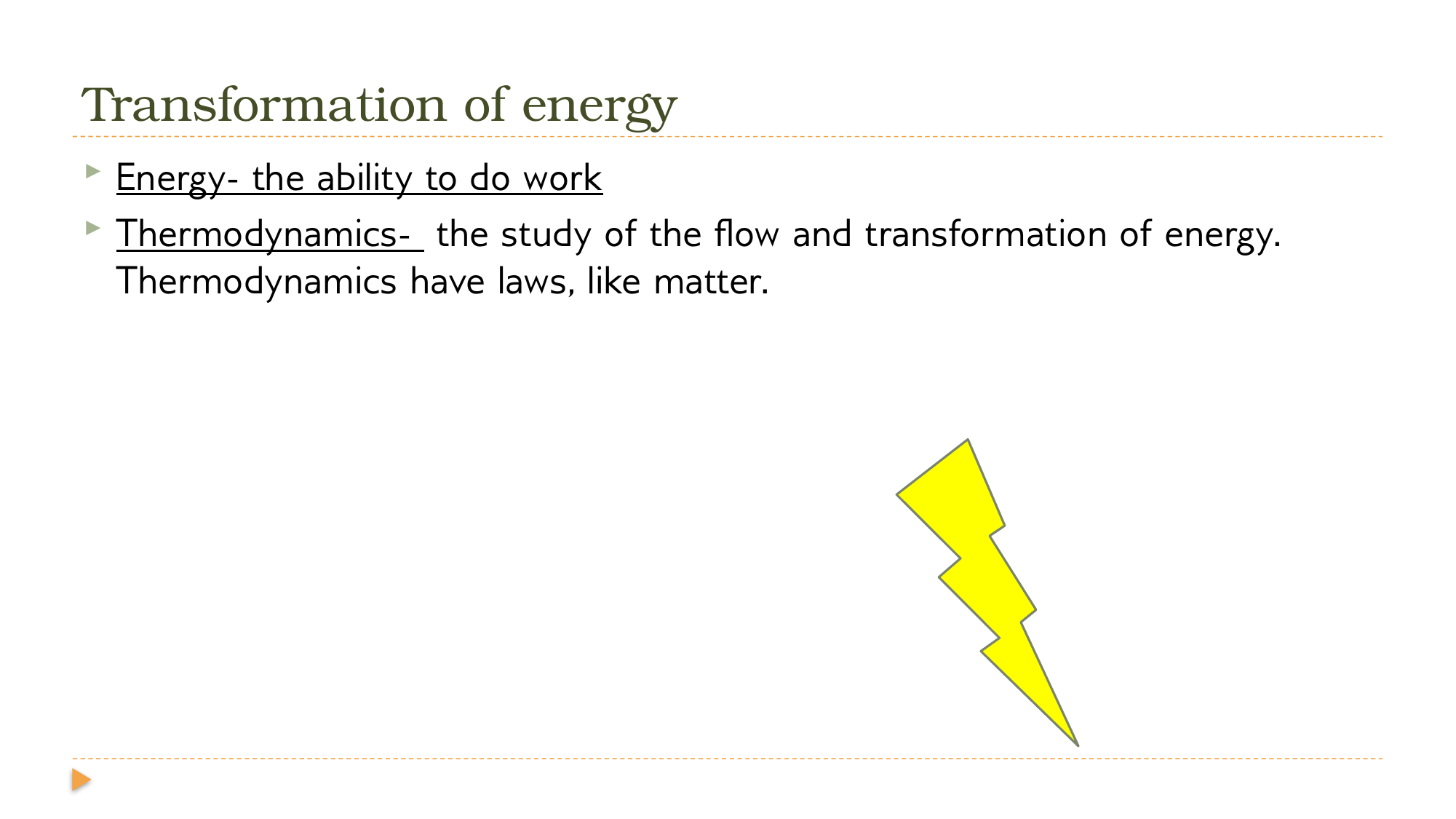

# Transformation of energy
Energy- the ability to do work
Thermodynamics-  the study of the flow and transformation of energy. Thermodynamics have laws, like matter.